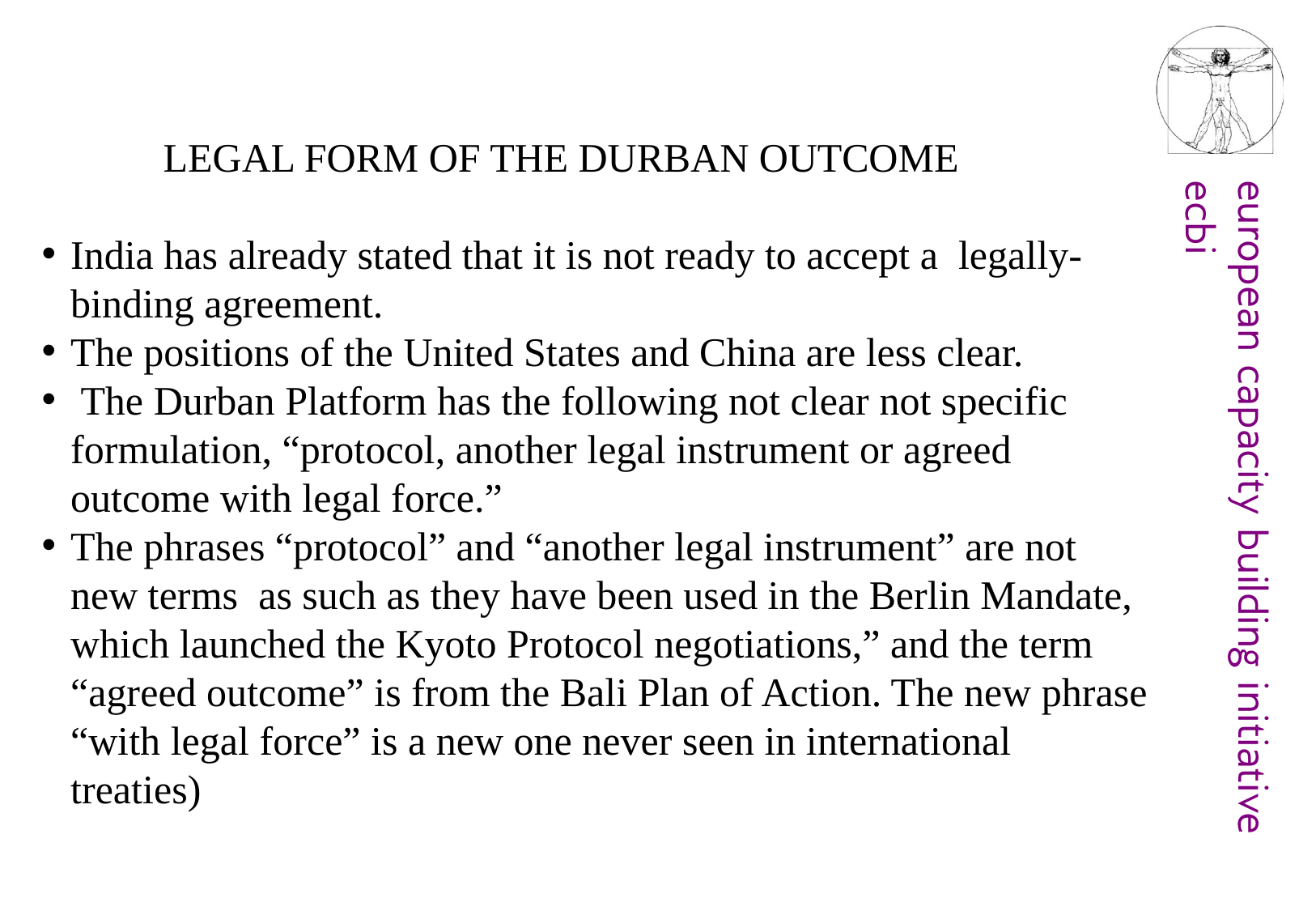

LEGAL FORM OF THE DURBAN OUTCOME

India has already stated that it is not ready to accept a  legally-binding agreement.
The positions of the United States and China are less clear.
 The Durban Platform has the following not clear not specific formulation, “protocol, another legal instrument or agreed outcome with legal force.”
The phrases “protocol” and “another legal instrument” are not new terms  as such as they have been used in the Berlin Mandate, which launched the Kyoto Protocol negotiations,” and the term “agreed outcome” is from the Bali Plan of Action. The new phrase “with legal force” is a new one never seen in international treaties)